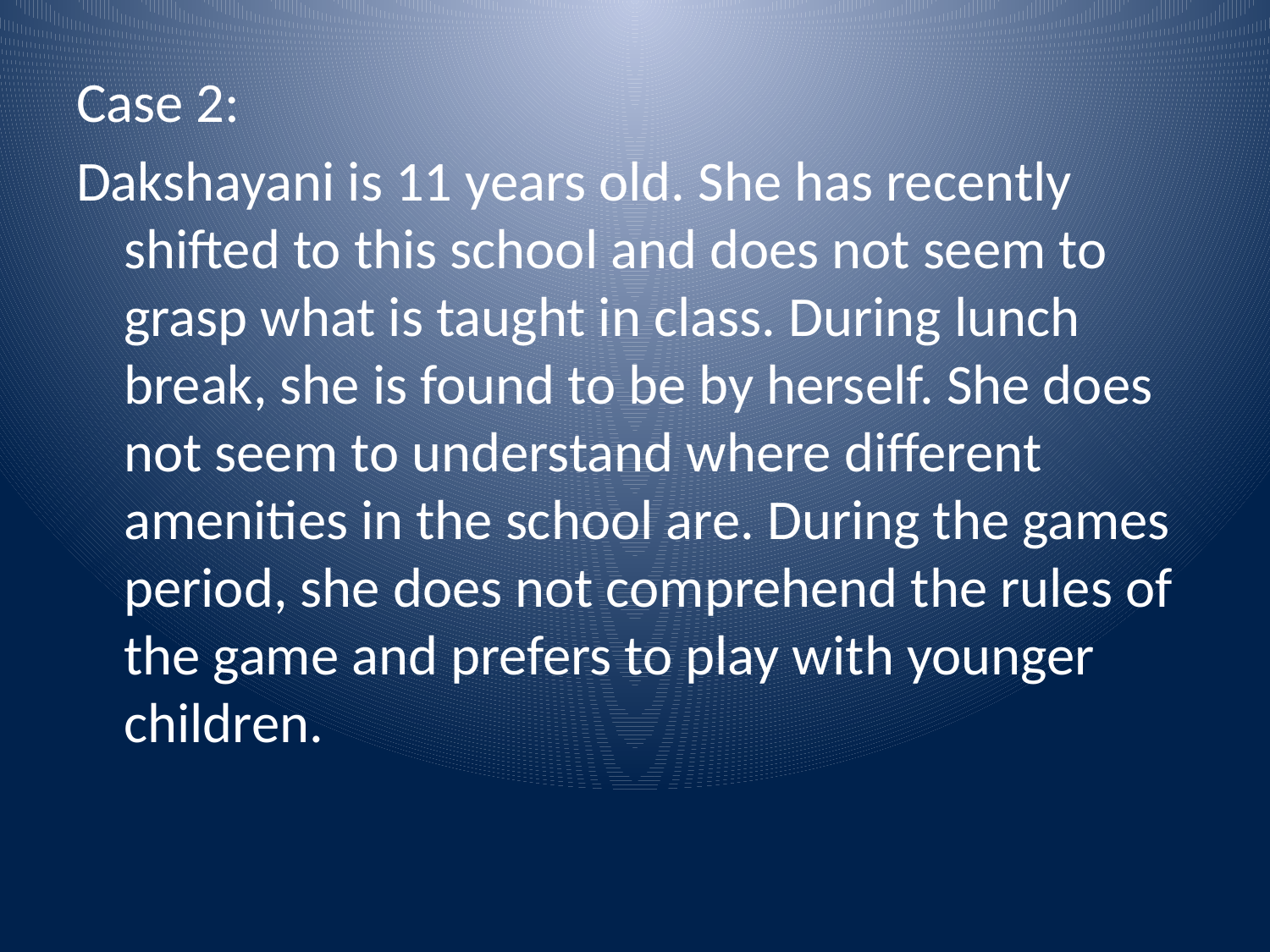

Case 2:
Dakshayani is 11 years old. She has recently shifted to this school and does not seem to grasp what is taught in class. During lunch break, she is found to be by herself. She does not seem to understand where different amenities in the school are. During the games period, she does not comprehend the rules of the game and prefers to play with younger children.